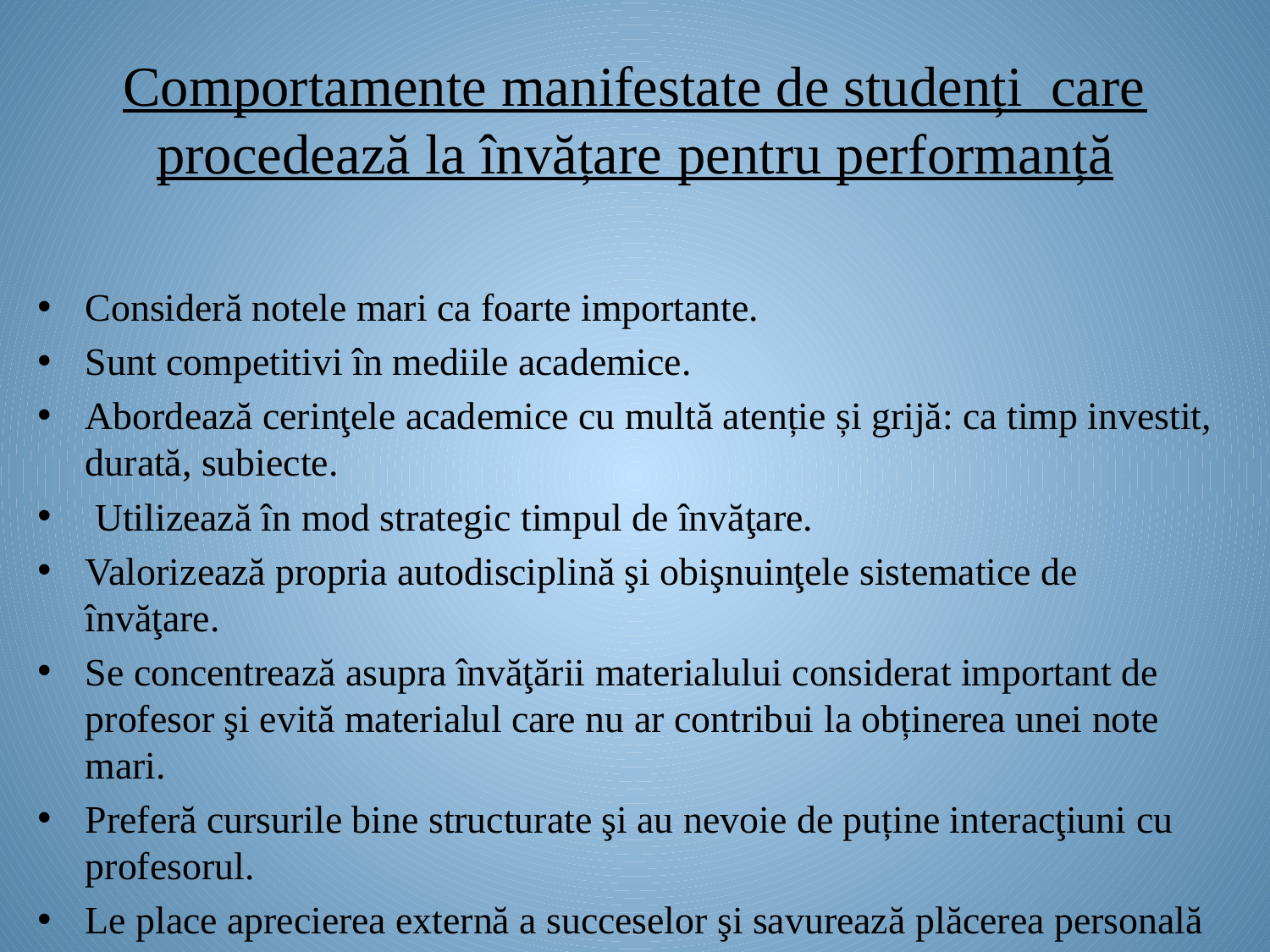

# Comportamente manifestate de studenți  care procedează la învățare pentru performanță
Consideră notele mari ca foarte importante.
Sunt competitivi în mediile academice.
Abordează cerinţele academice cu multă atenție și grijă: ca timp investit, durată, subiecte.
 Utilizează în mod strategic timpul de învăţare.
Valorizează propria autodisciplină şi obişnuinţele sistematice de învăţare.
Se concentrează asupra învăţării materialului considerat important de profesor şi evită materialul care nu ar contribui la obținerea unei note mari.
Preferă cursurile bine structurate şi au nevoie de puține interacţiuni cu profesorul.
Le place aprecierea externă a succeselor şi savurează plăcerea personală trăită interior de la autorealizare